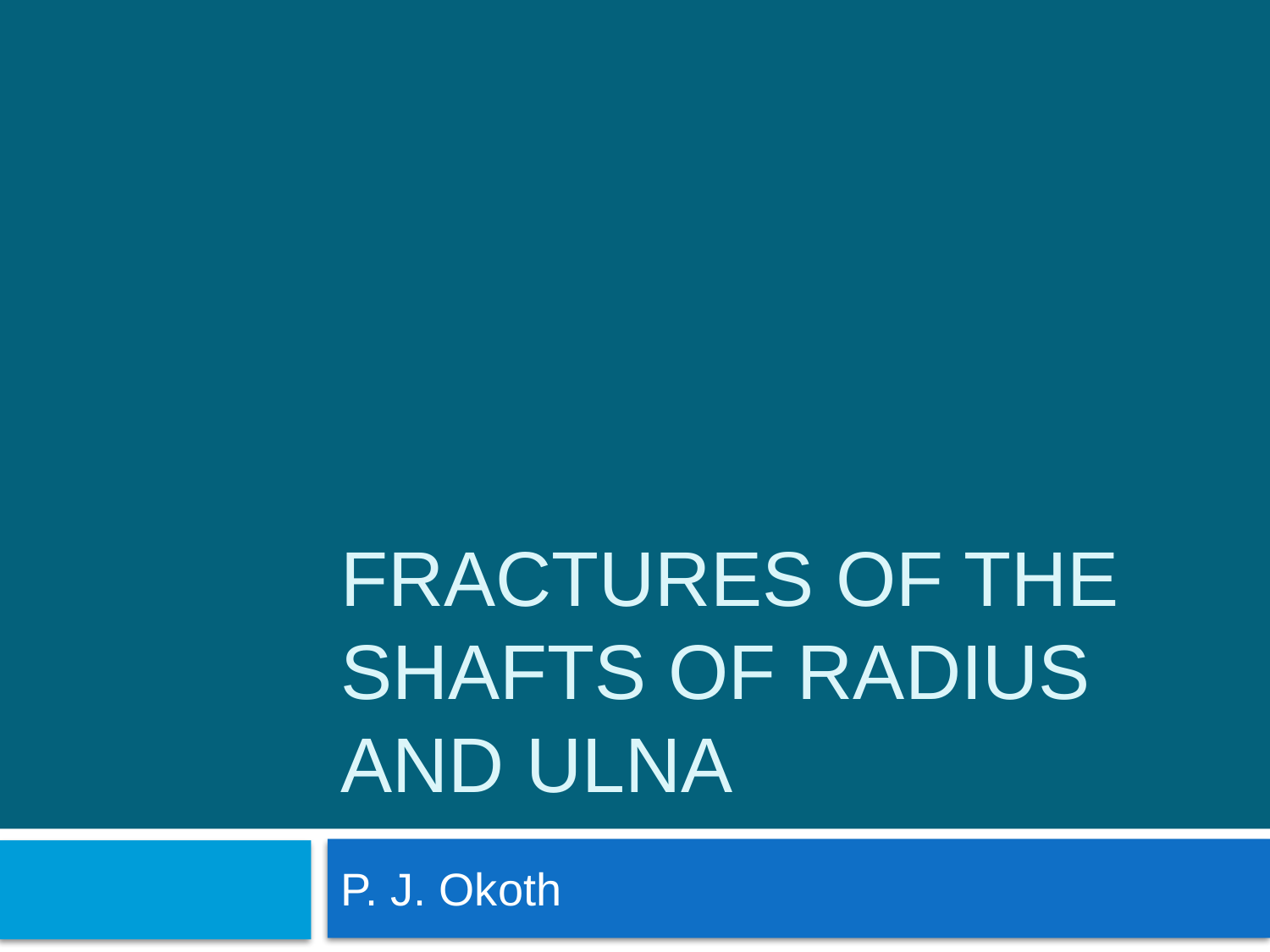

# Fractures of the shafts of radius and ulna
P. J. Okoth